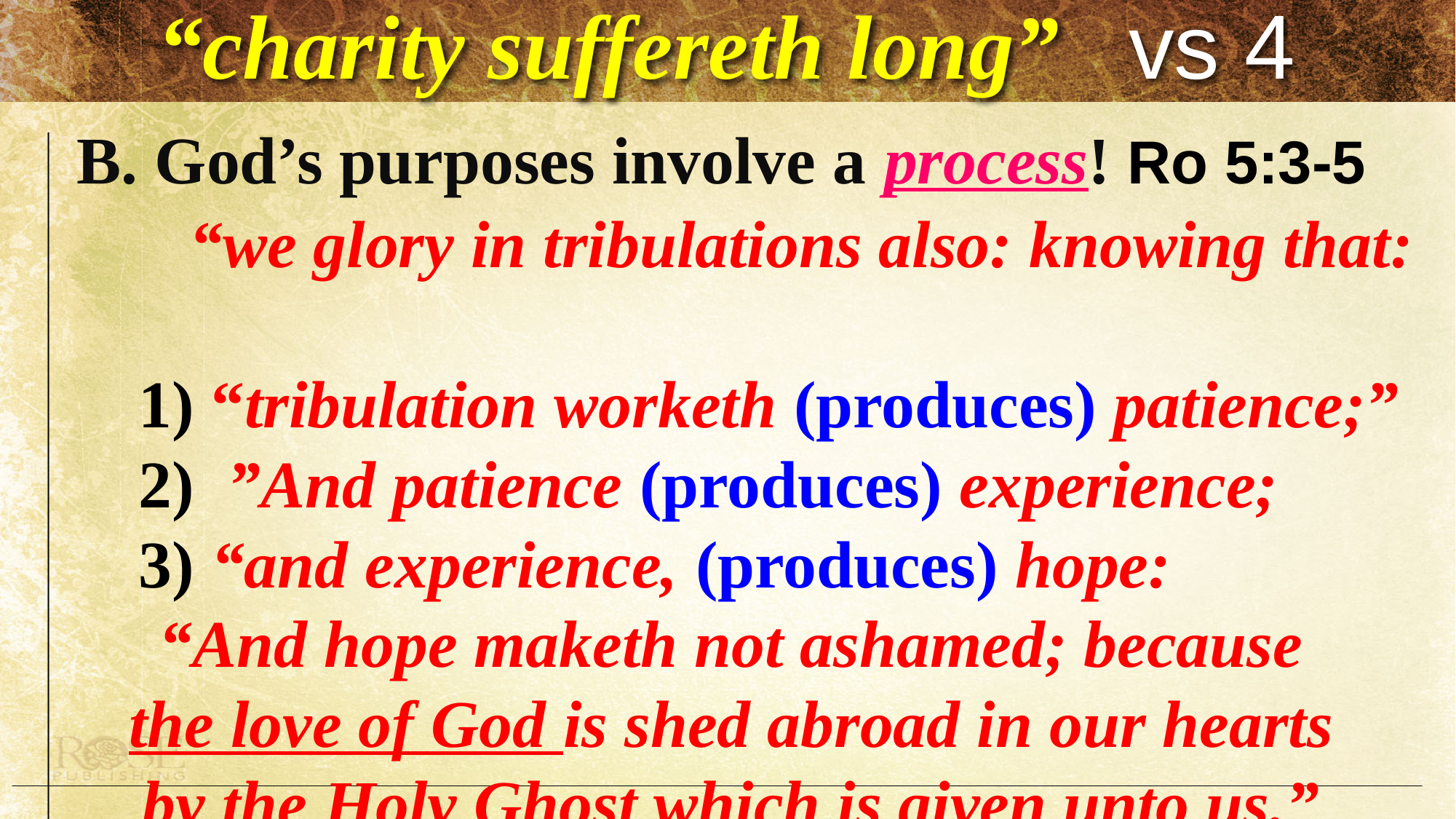

# “charity suffereth long”   vs 4
  B. God’s purposes involve a process! Ro 5:3-5
          “we glory in tribulations also: knowing that:
      1) “tribulation worketh (produces) patience;”
      2)  ”And patience (produces) experience;
      3) “and experience, (produces) hope:
“And hope maketh not ashamed; because
the love of God is shed abroad in our hearts
by the Holy Ghost which is given unto us.”